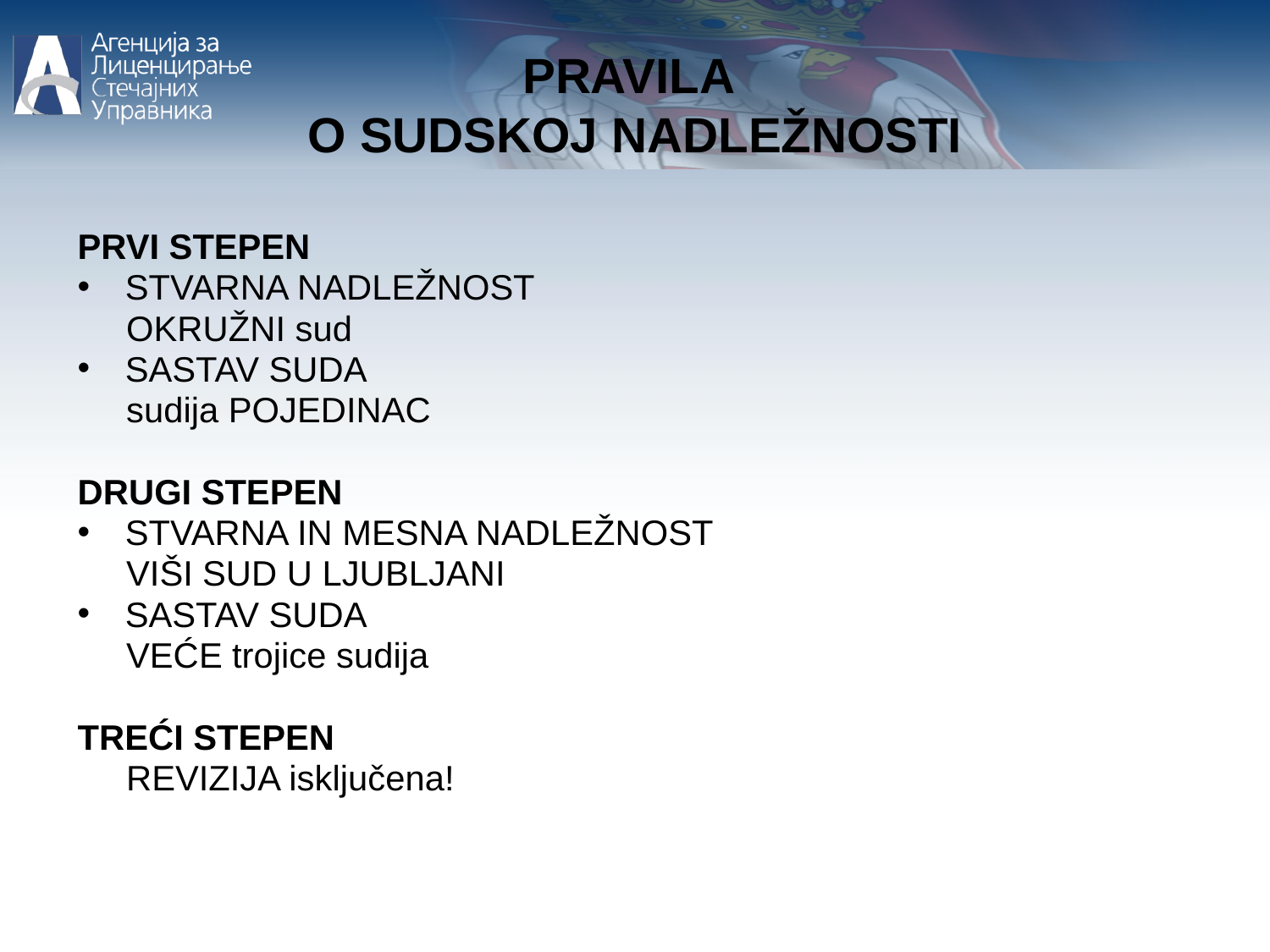

PRAVILA
O SUDSKOJ NADLEŽNOSTI
PRVI STEPEN
STVARNA NADLEŽNOST
     OKRUŽNI sud
SASTAV SUDA
     sudija POJEDINAC

DRUGI STEPEN
STVARNA IN MESNA NADLEŽNOST
     VIŠI SUD U LJUBLJANI
SASTAV SUDA
     VEĆE trojice sudija

TREĆI STEPEN
     REVIZIJA isključena!